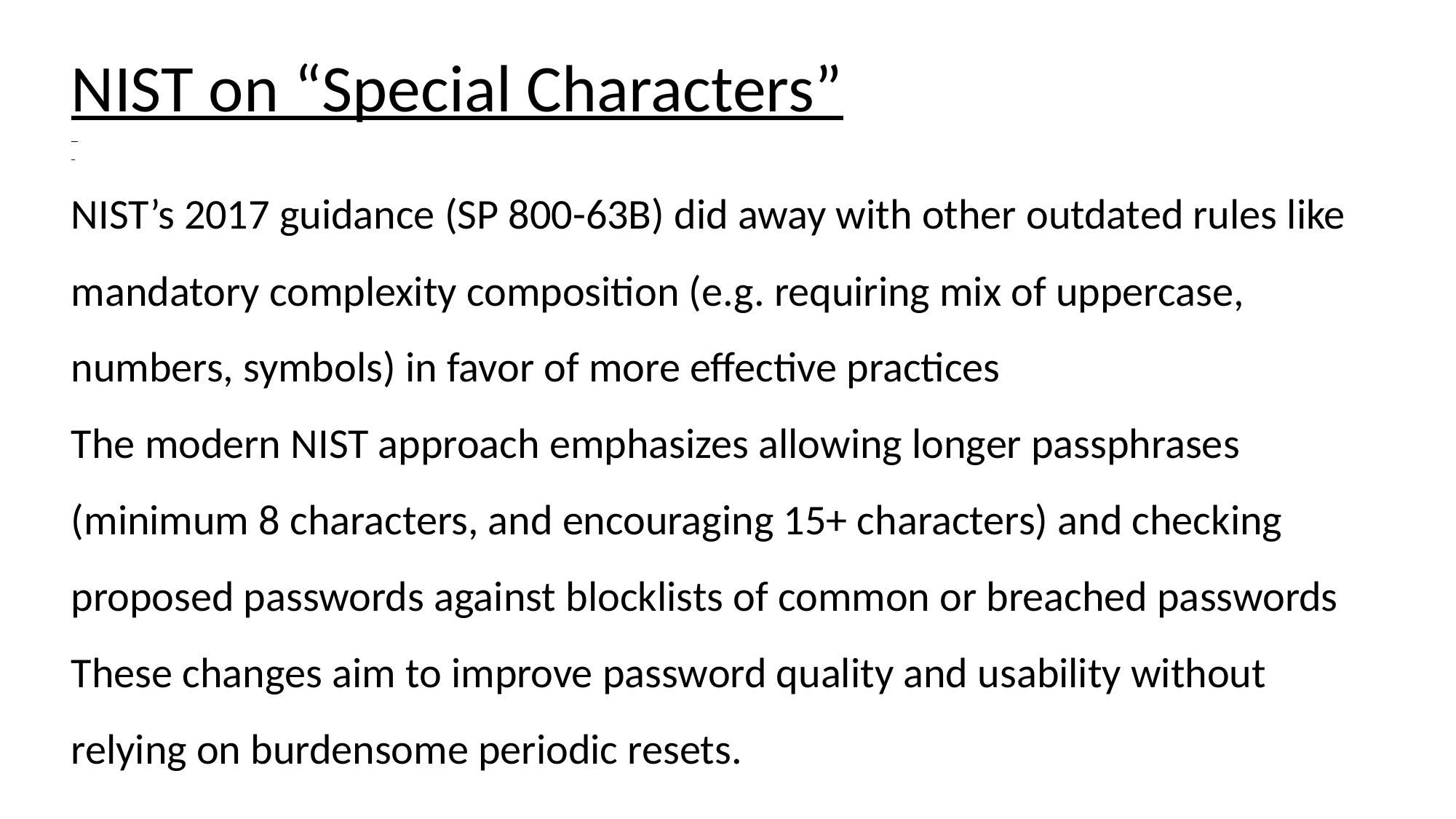

NIST on Special Characters
NIST on “Special Characters”

NIST’s 2017 guidance (SP 800-63B) did away with other outdated rules like mandatory complexity composition (e.g. requiring mix of uppercase, numbers, symbols) in favor of more effective practices
The modern NIST approach emphasizes allowing longer passphrases (minimum 8 characters, and encouraging 15+ characters) and checking proposed passwords against blocklists of common or breached passwords
These changes aim to improve password quality and usability without relying on burdensome periodic resets.